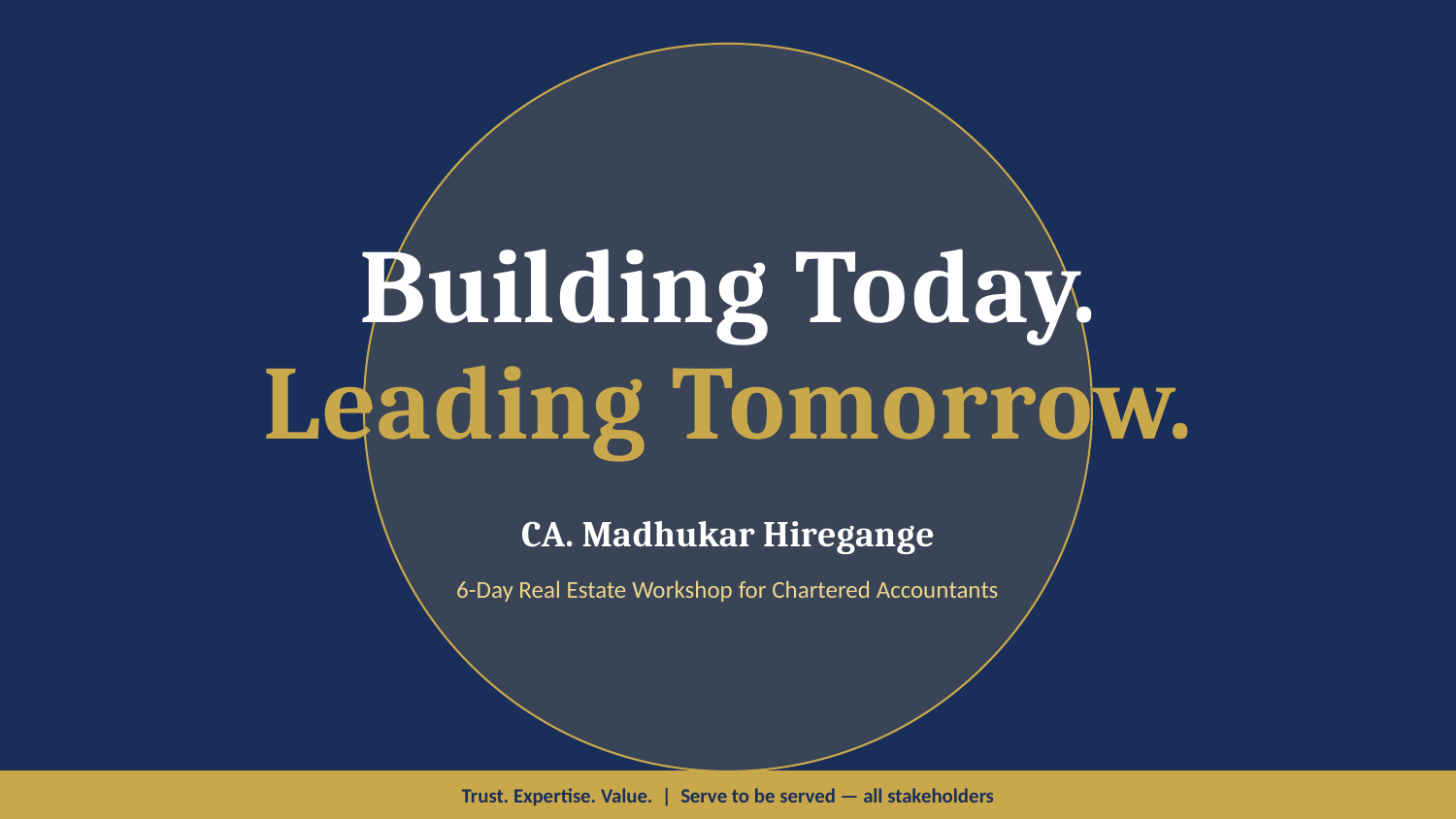

Building Today.
Leading Tomorrow.
CA. Madhukar Hiregange
6-Day Real Estate Workshop for Chartered Accountants

Trust. Expertise. Value.  |  Serve to be served — all stakeholders